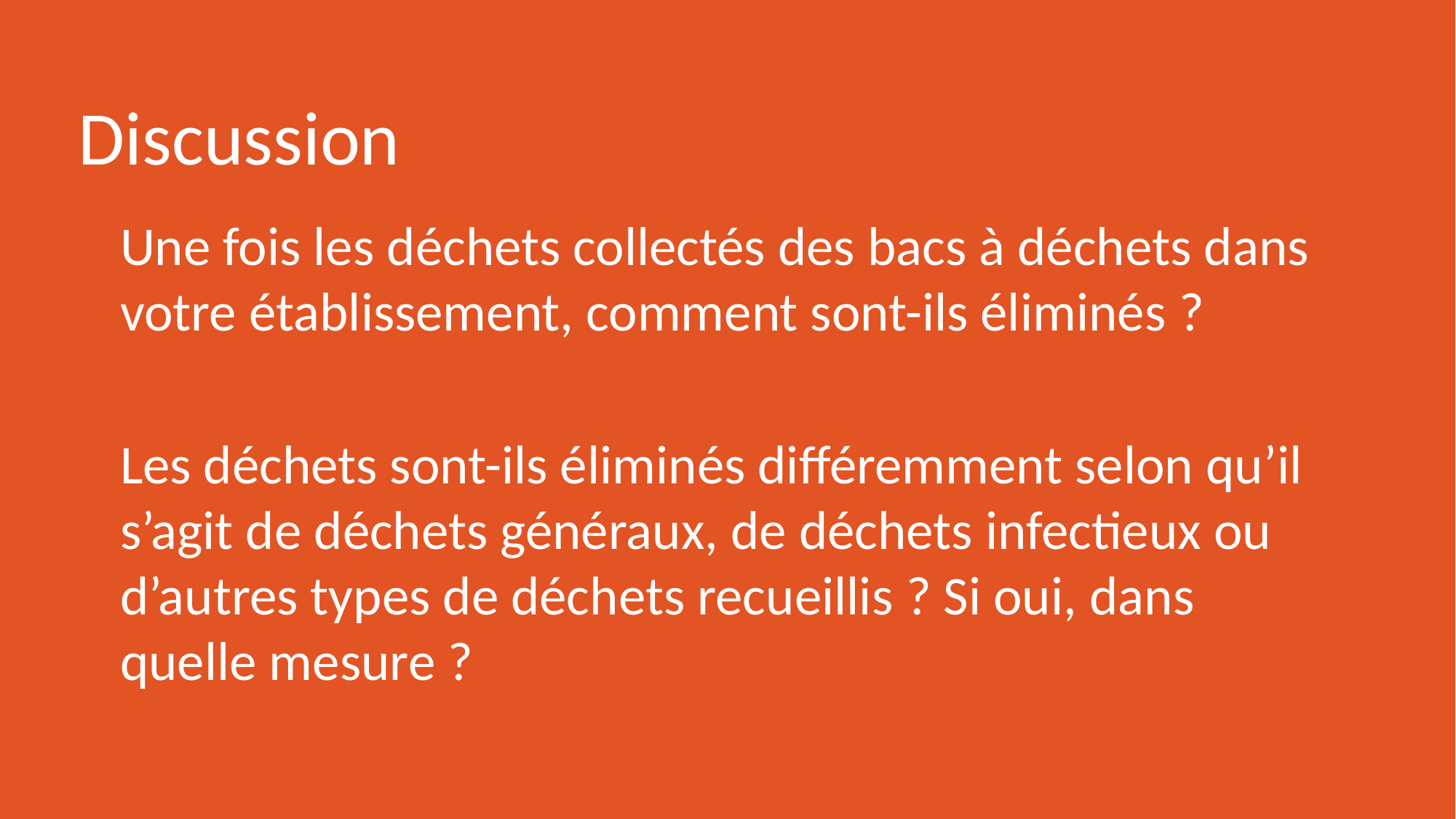

# Discussion

Une fois les déchets collectés des bacs à déchets dans votre établissement, comment sont-ils éliminés ?

Les déchets sont-ils éliminés différemment selon qu’il s’agit de déchets généraux, de déchets infectieux ou d’autres types de déchets recueillis ? Si oui, dans quelle mesure ?